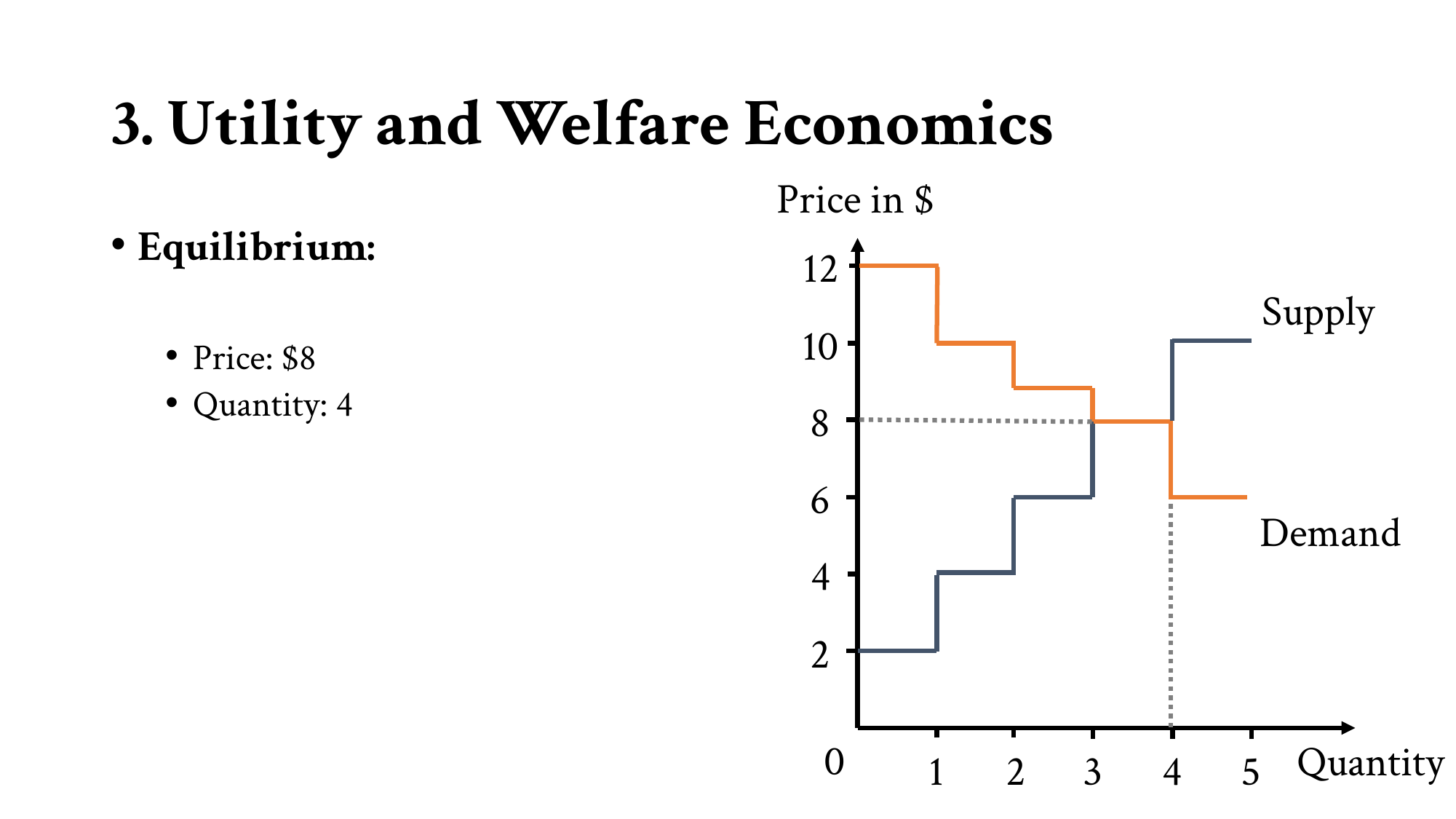

# 3. Utility and Welfare Economics
Price in $
Equilibrium:

Price: $8
Quantity: 4

12
Supply
10
8
6
Demand
4
2
0
Quantity
5
4
2
3
1